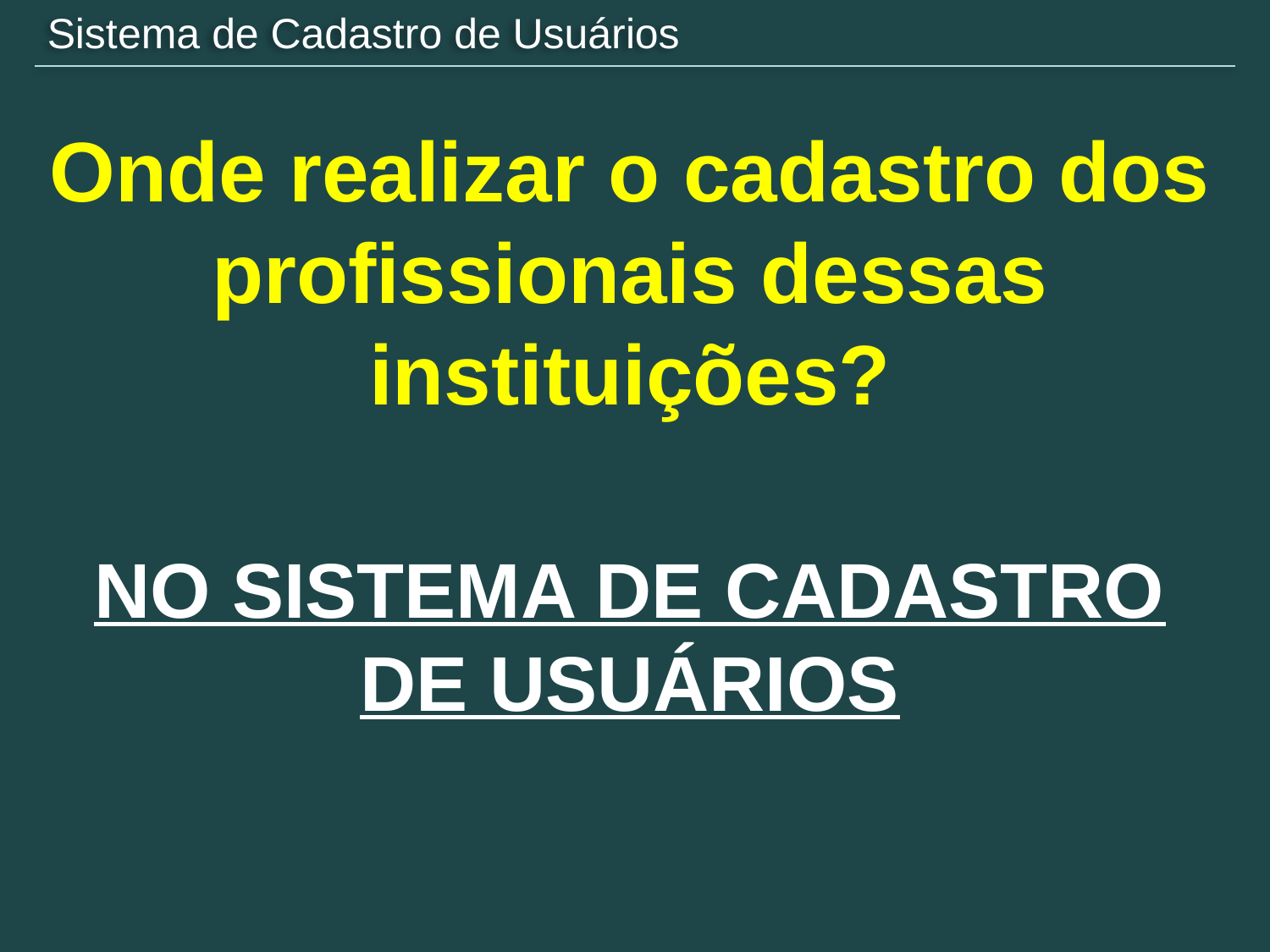

Sistema de Cadastro de Usuários

Onde realizar o cadastro dos profissionais dessas instituições?

NO SISTEMA DE CADASTRO DE USUÁRIOS